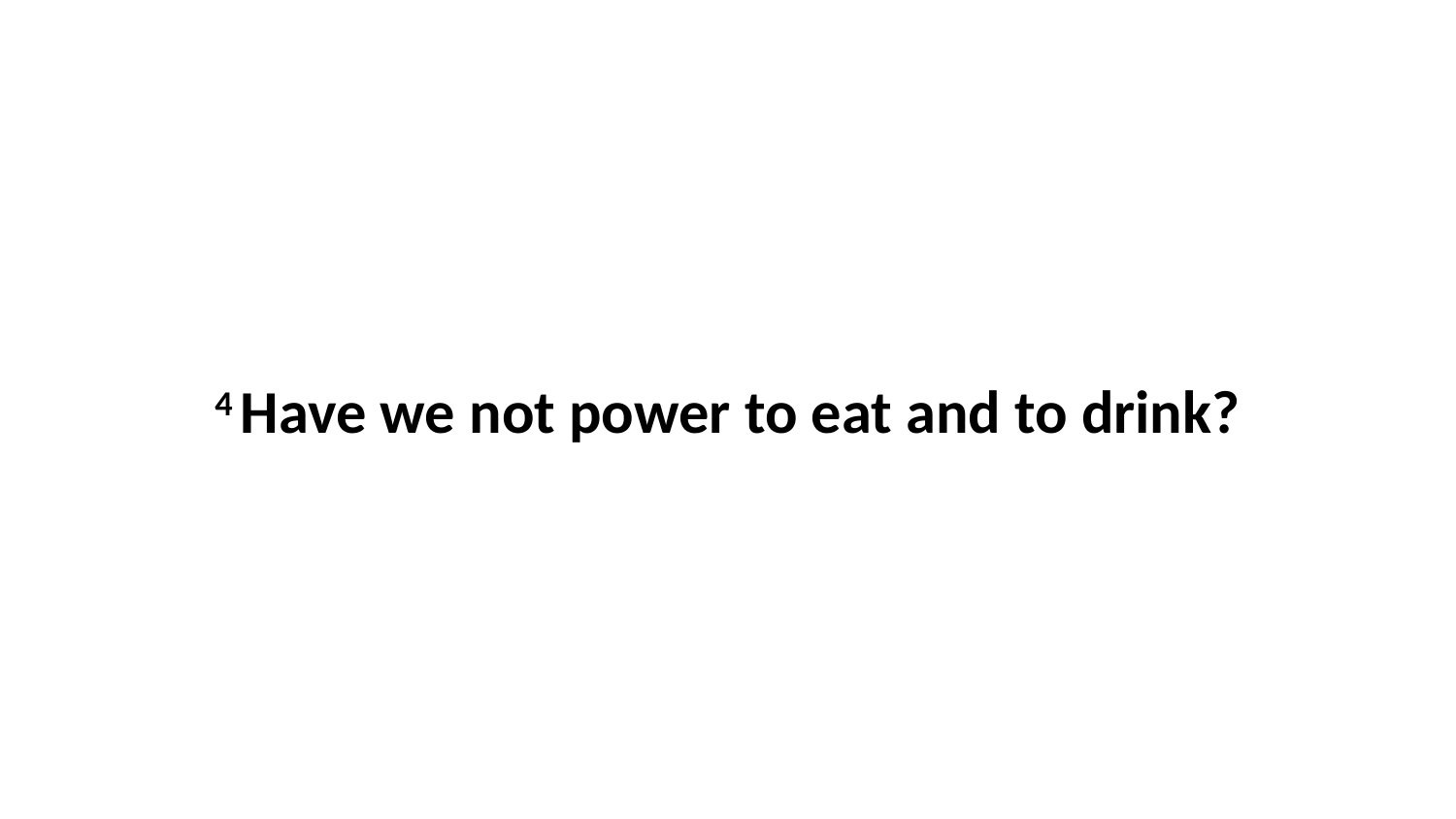

4 Have we not power to eat and to drink?